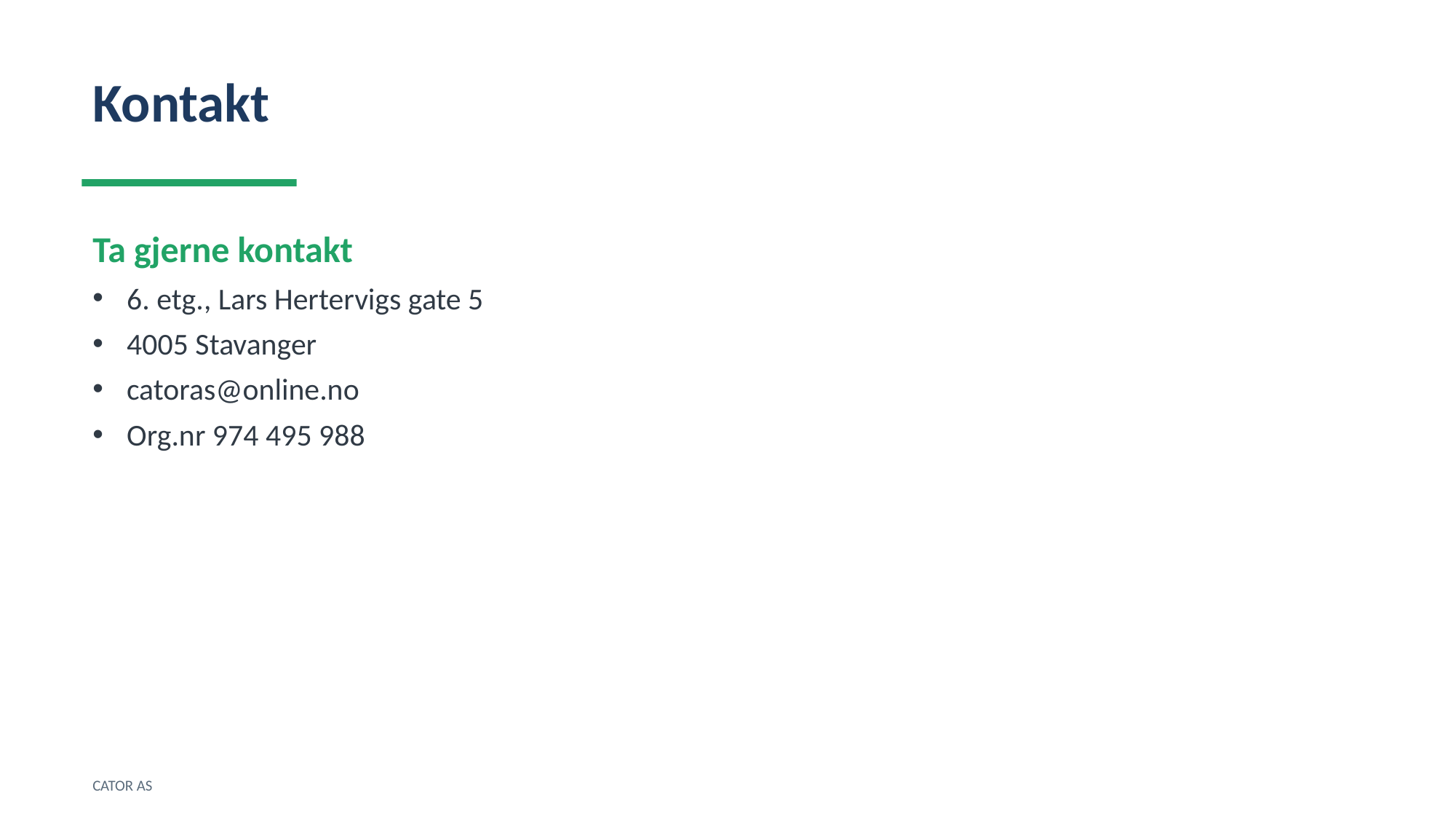

Kontakt

Ta gjerne kontakt
6. etg., Lars Hertervigs gate 5
4005 Stavanger
catoras@online.no
Org.nr 974 495 988
CATOR AS